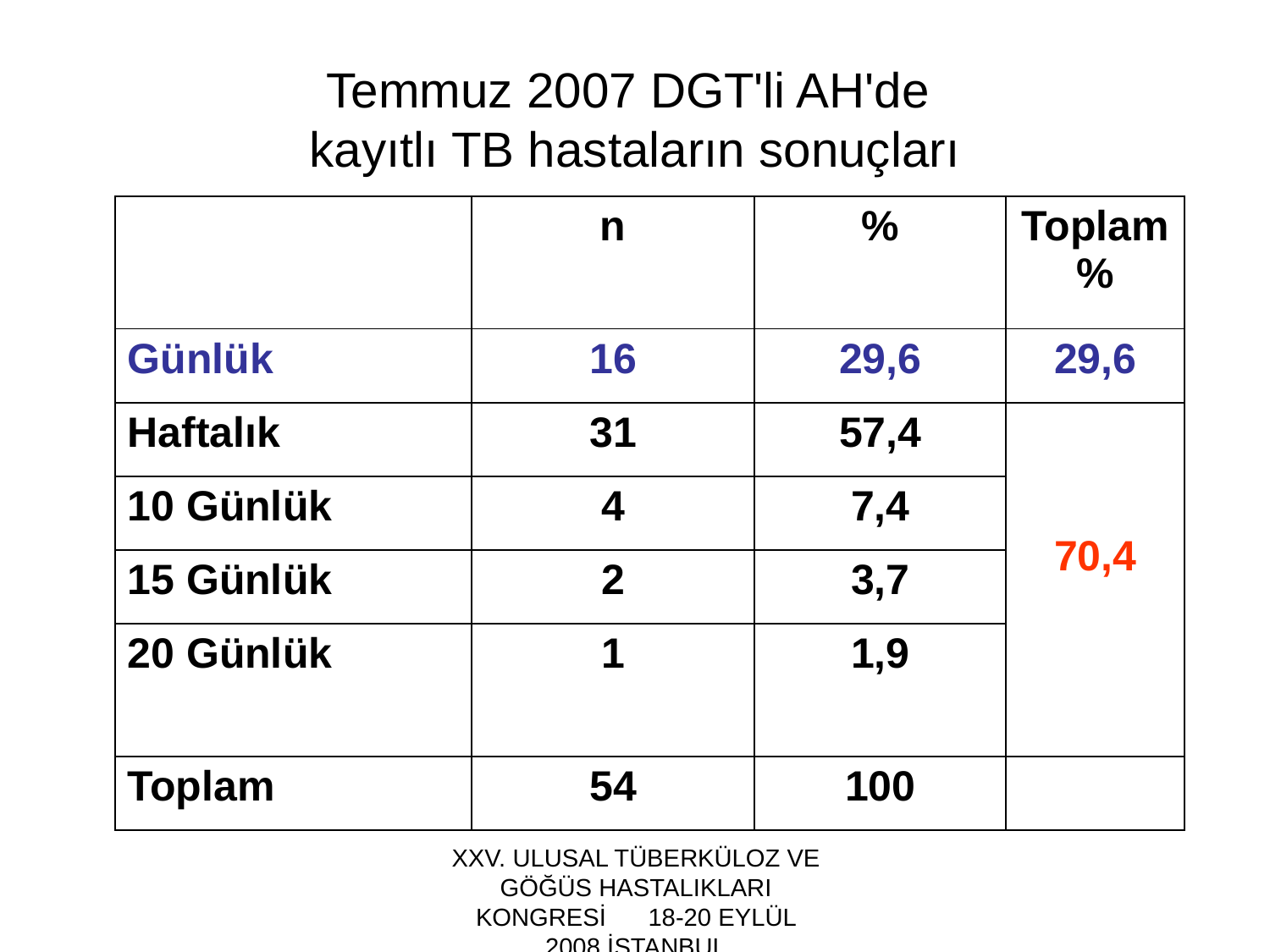

# Temmuz 2007 DGT'li AH'de kayıtlı TB hastaların sonuçları
|  | n | % | Toplam% |
| --- | --- | --- | --- |
| Günlük | 16 | 29,6 | 29,6 |
| Haftalık | 31 | 57,4 | 70,4 |
| 10 Günlük | 4 | 7,4 |  |
| 15 Günlük | 2 | 3,7 |  |
| 20 Günlük | 1 | 1,9 |  |
| Toplam | 54 | 100 |  |

XXV. ULUSAL TÜBERKÜLOZ VE GÖĞÜS HASTALIKLARI KONGRESİ      18-20 EYLÜL 2008 İSTANBUL